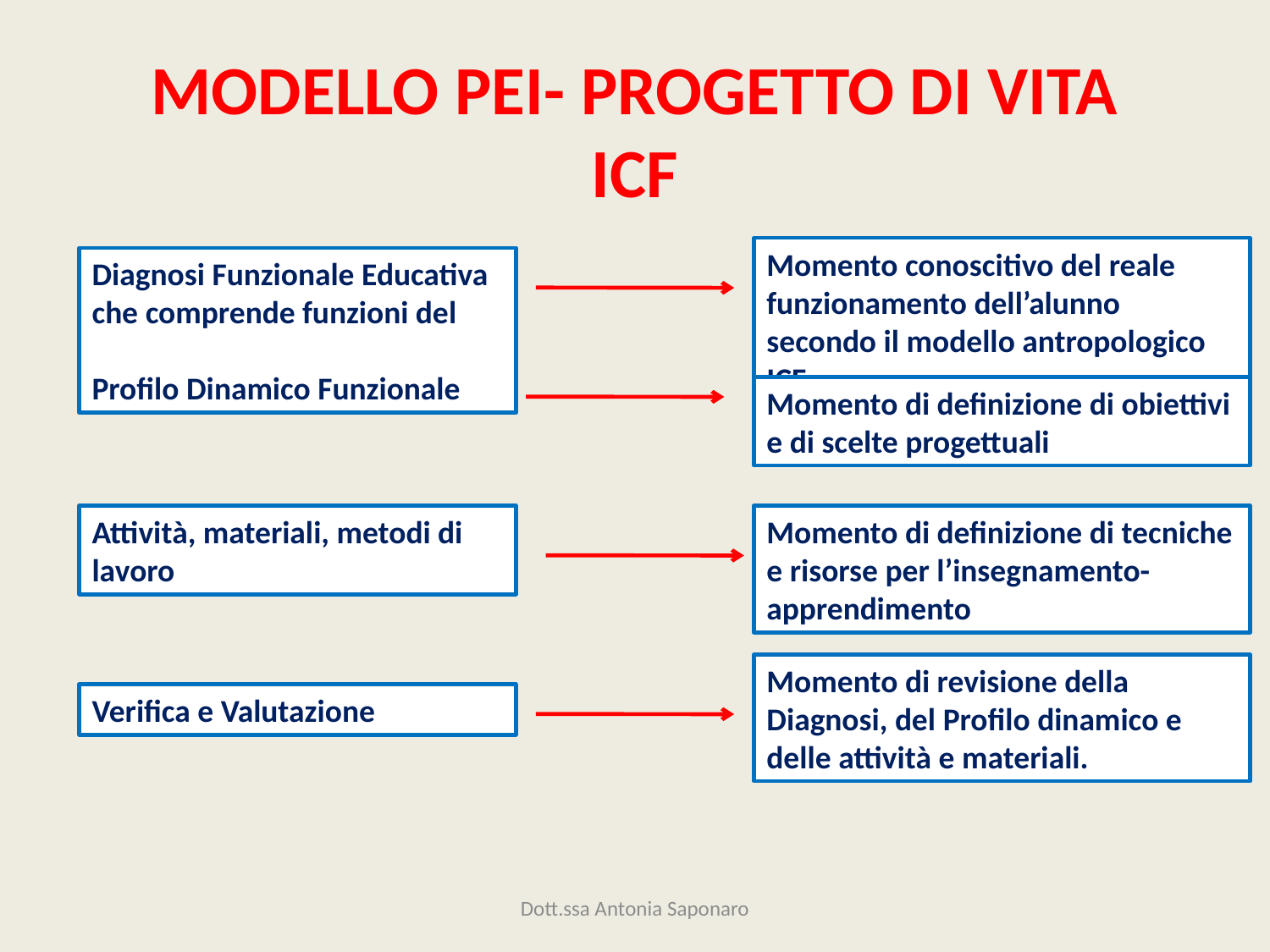

# MODELLO PEI- PROGETTO DI VITA ICF
Momento conoscitivo del reale funzionamento dell’alunno secondo il modello antropologico ICF
Diagnosi Funzionale Educativa che comprende funzioni del

Profilo Dinamico Funzionale
Momento di definizione di obiettivi
e di scelte progettuali
Attività, materiali, metodi di lavoro
Momento di definizione di tecniche e risorse per l’insegnamento-apprendimento
Momento di revisione della Diagnosi, del Profilo dinamico e delle attività e materiali.
Verifica e Valutazione
Dott.ssa Antonia Saponaro